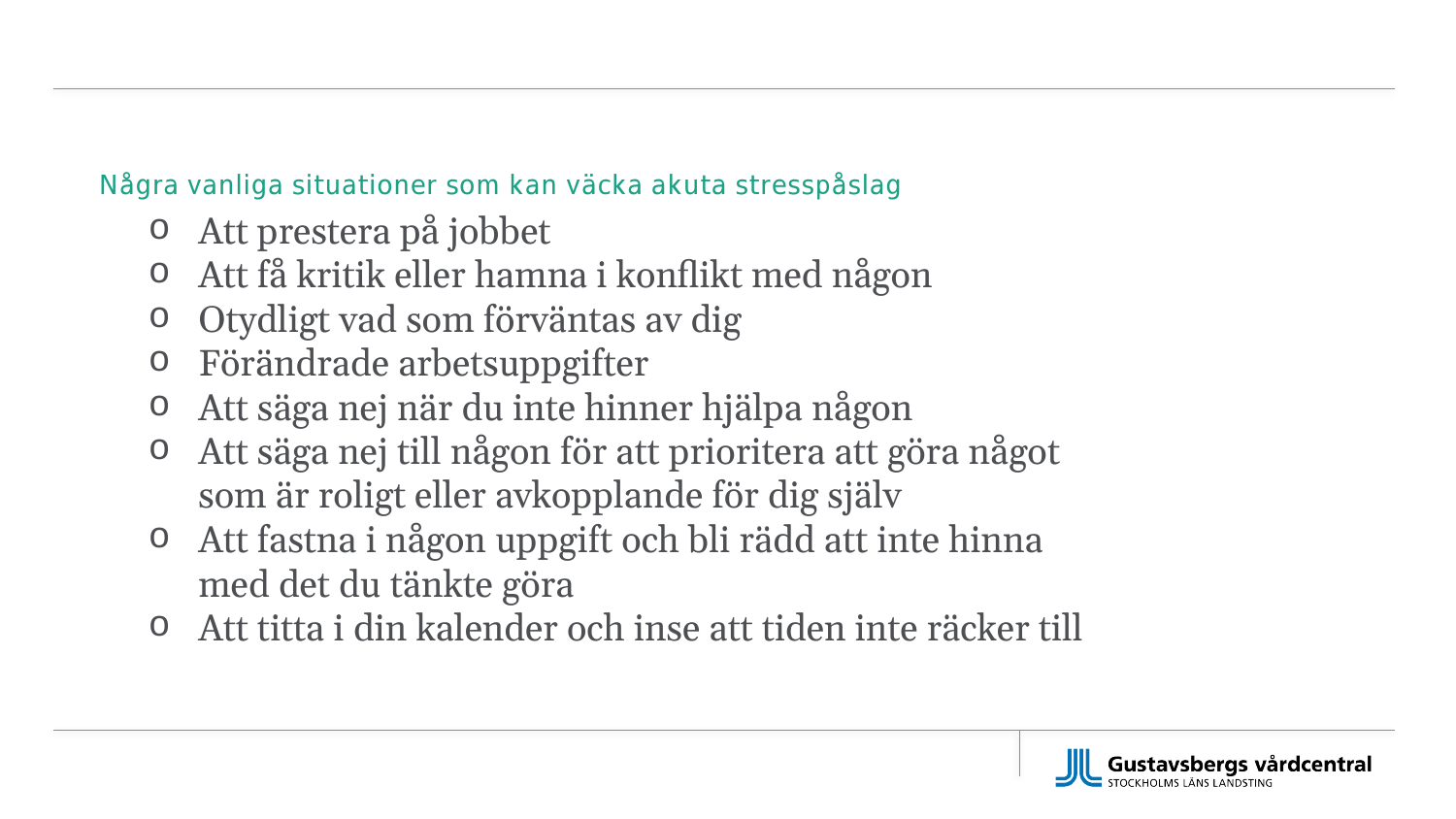

# Några vanliga situationer som kan väcka akuta stresspåslag
Att prestera på jobbet
Att få kritik eller hamna i konflikt med någon
Otydligt vad som förväntas av dig
Förändrade arbetsuppgifter
Att säga nej när du inte hinner hjälpa någon
Att säga nej till någon för att prioritera att göra något som är roligt eller avkopplande för dig själv
Att fastna i någon uppgift och bli rädd att inte hinna med det du tänkte göra
Att titta i din kalender och inse att tiden inte räcker till